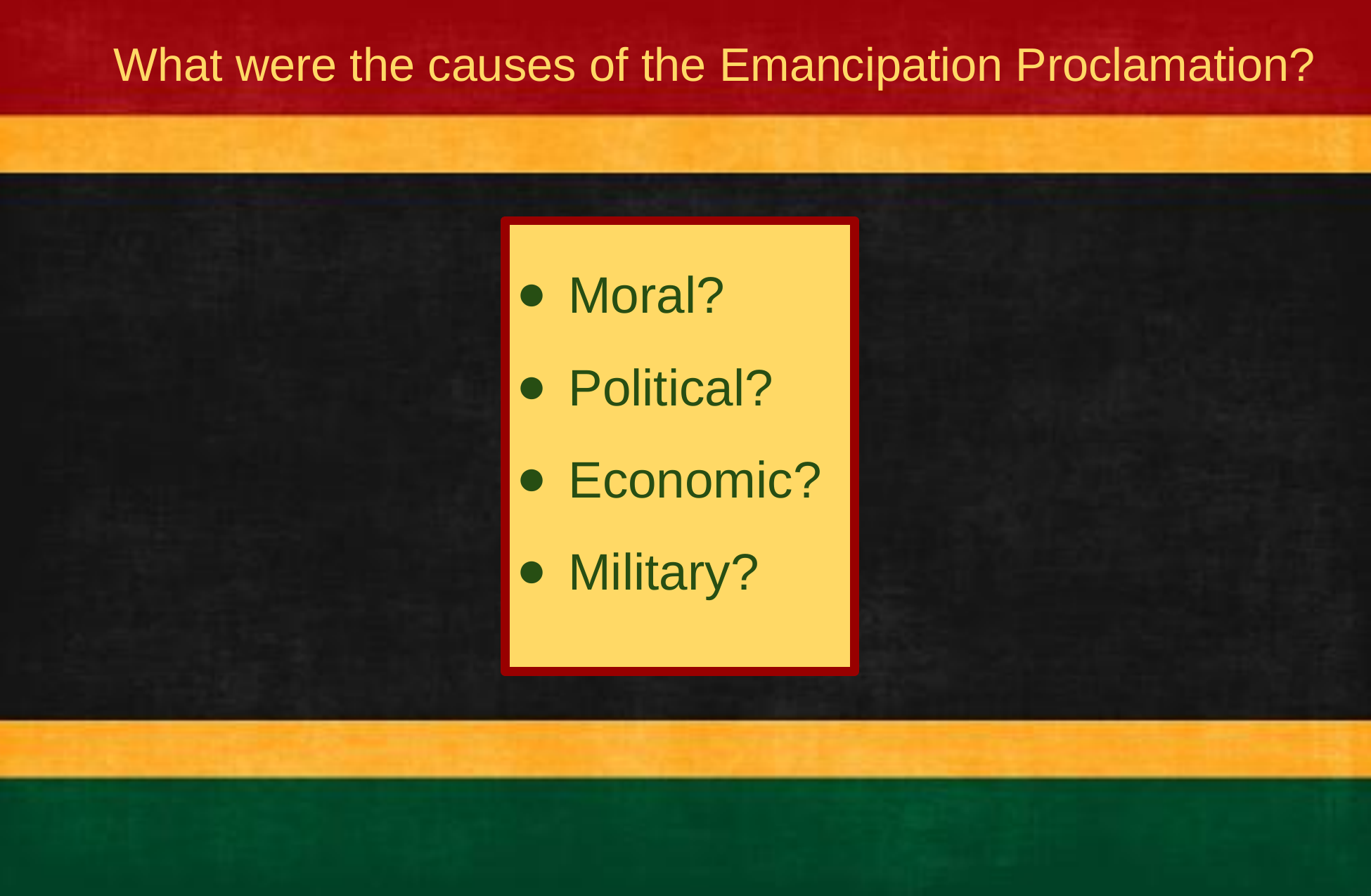

What were the causes of the Emancipation Proclamation?
Moral?
Political?
Economic?
Military?